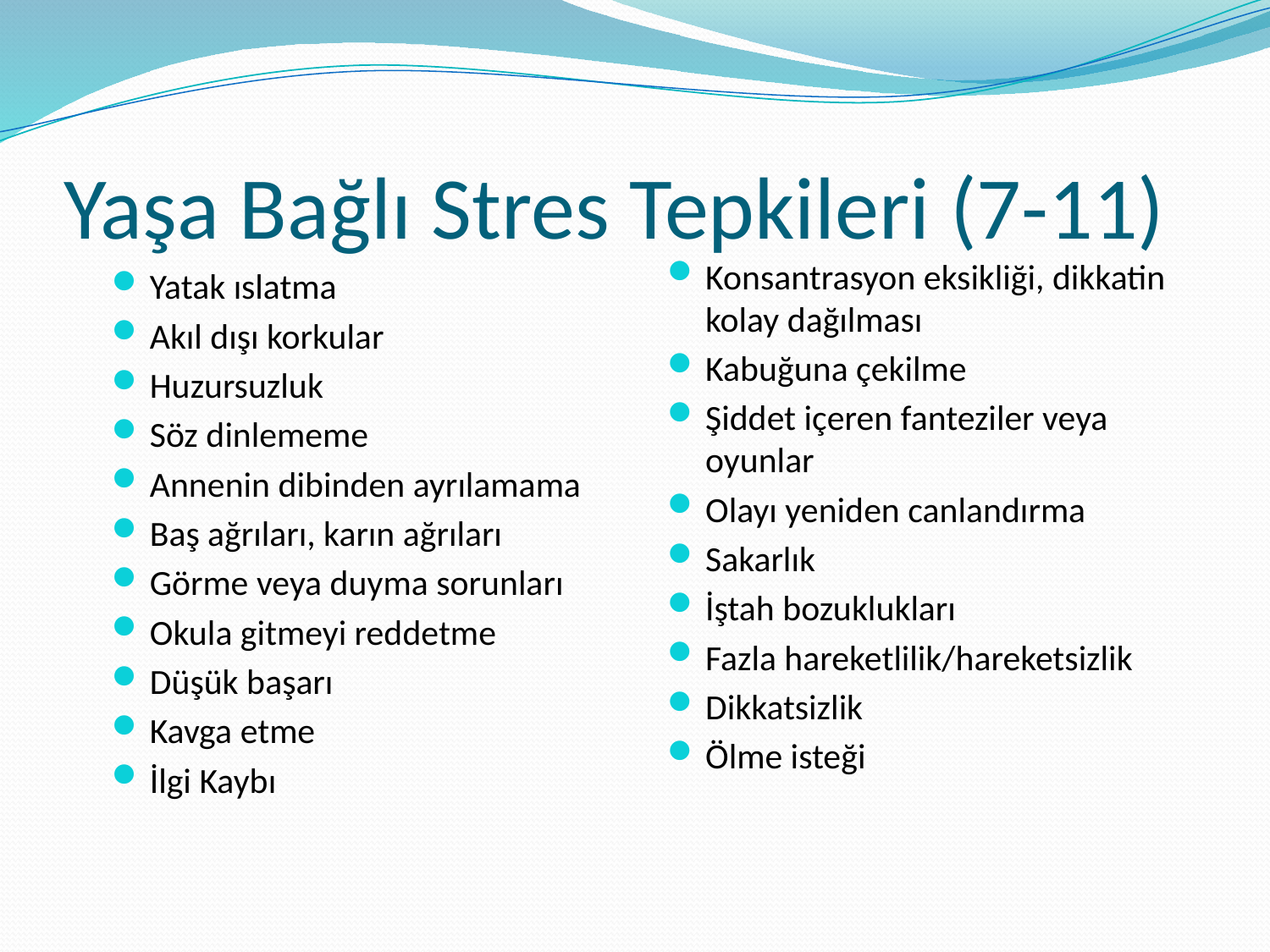

# Yaşa Bağlı Stres Tepkileri (7-11)
Konsantrasyon eksikliği, dikkatin kolay dağılması
Kabuğuna çekilme
Şiddet içeren fanteziler veya oyunlar
Olayı yeniden canlandırma
Sakarlık
İştah bozuklukları
Fazla hareketlilik/hareketsizlik
Dikkatsizlik
Ölme isteği

Yatak ıslatma
Akıl dışı korkular
Huzursuzluk
Söz dinlememe
Annenin dibinden ayrılamama
Baş ağrıları, karın ağrıları
Görme veya duyma sorunları
Okula gitmeyi reddetme
Düşük başarı
Kavga etme
İlgi Kaybı